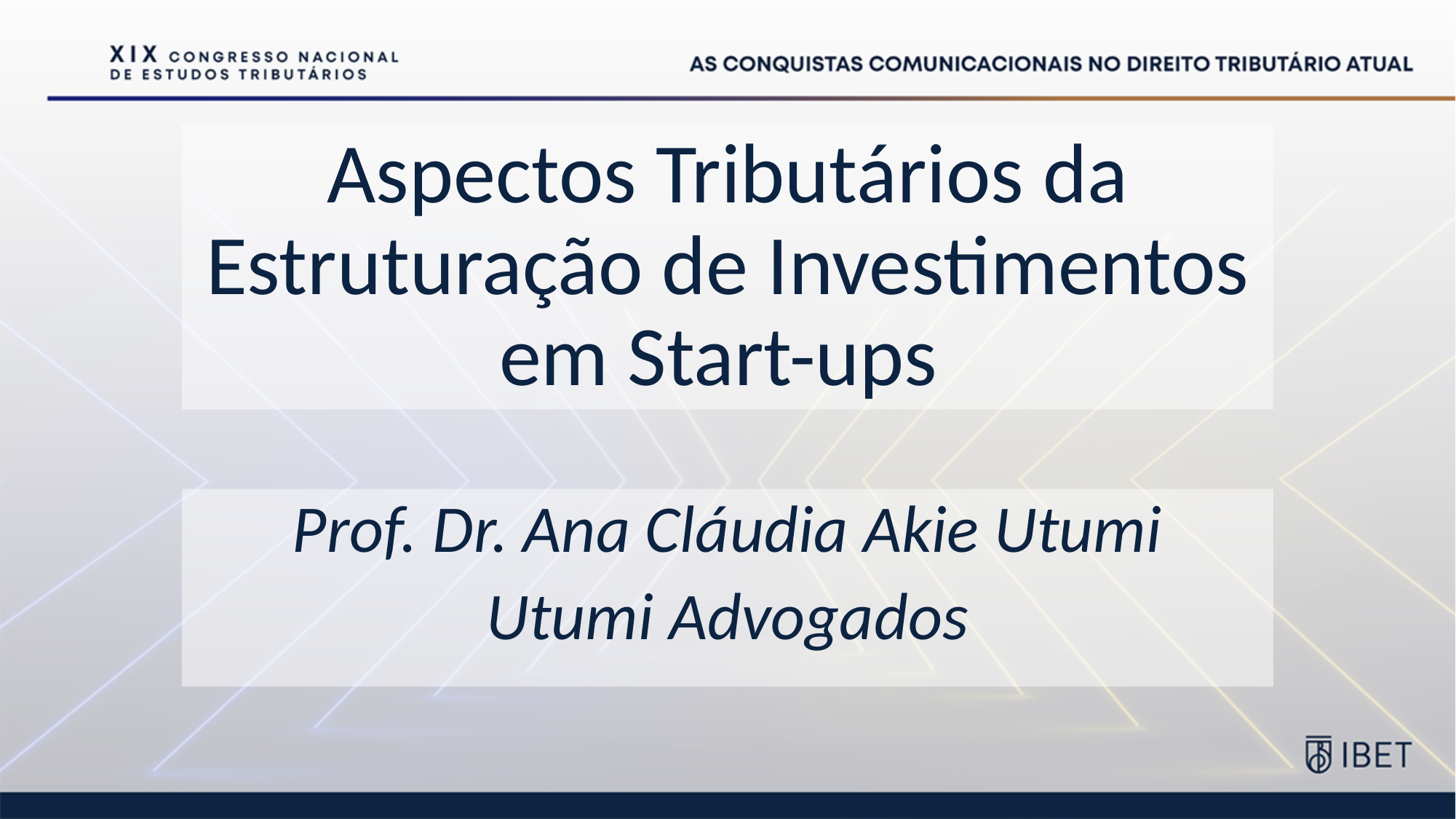

# Aspectos Tributários da Estruturação de Investimentos em Start-ups
Prof. Dr. Ana Cláudia Akie Utumi
Utumi Advogados